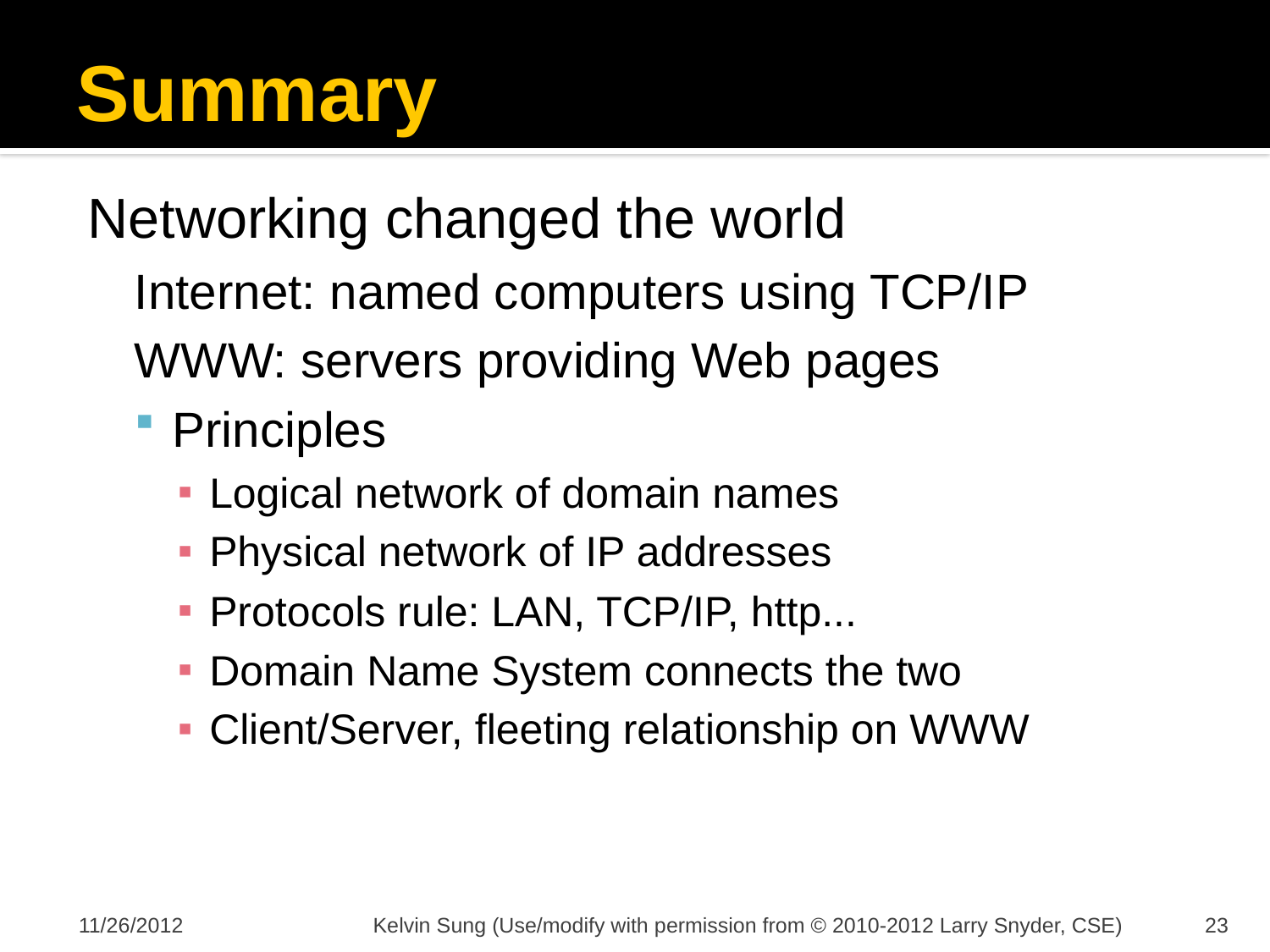

# Summary
Networking changed the world
Internet: named computers using TCP/IP
WWW: servers providing Web pages
Principles
Logical network of domain names
Physical network of IP addresses
Protocols rule: LAN, TCP/IP, http...
Domain Name System connects the two
Client/Server, fleeting relationship on WWW
11/26/2012
Kelvin Sung (Use/modify with permission from © 2010-2012 Larry Snyder, CSE)
23